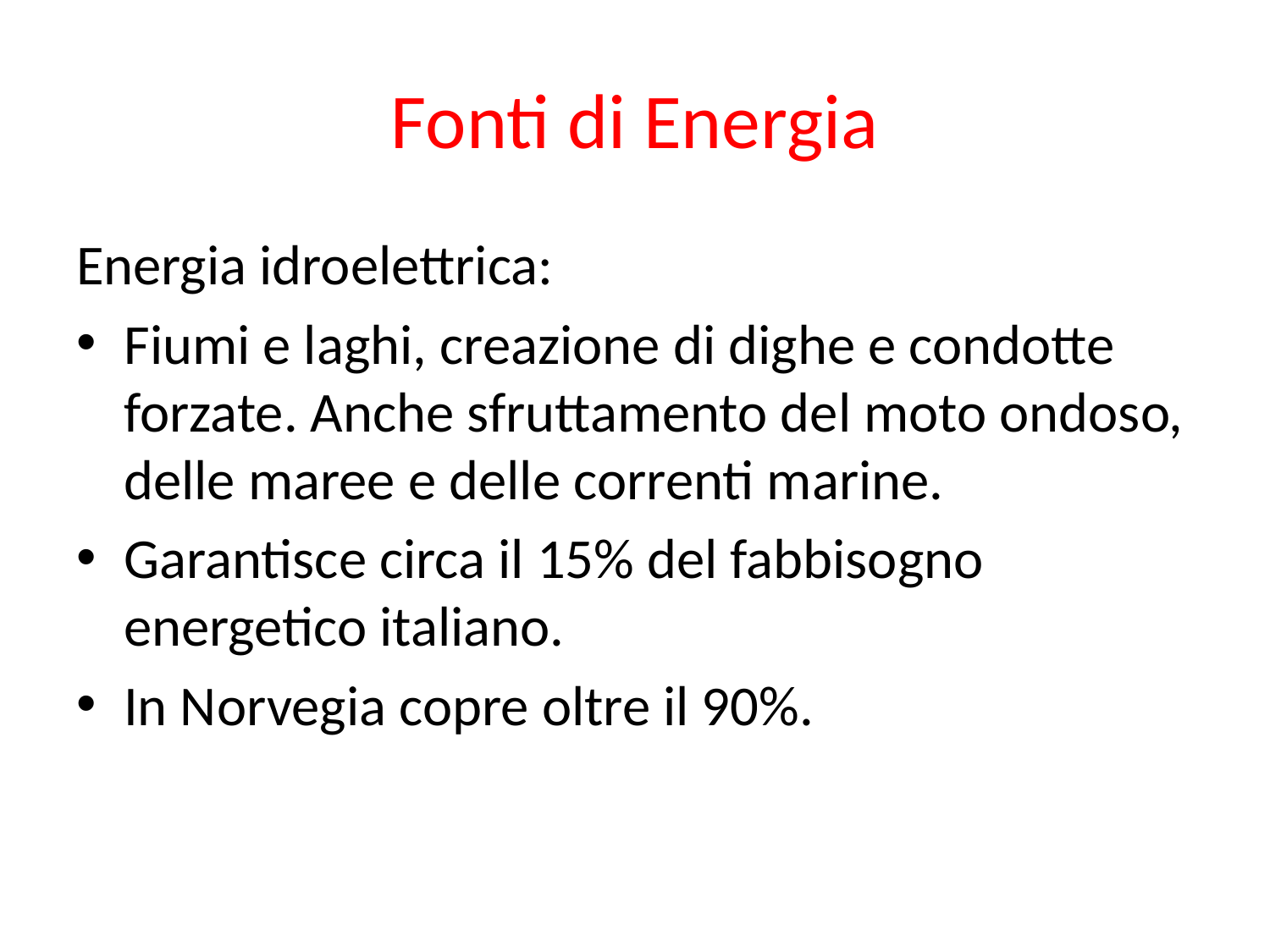

# Fonti di Energia
Energia idroelettrica:
Fiumi e laghi, creazione di dighe e condotte forzate. Anche sfruttamento del moto ondoso, delle maree e delle correnti marine.
Garantisce circa il 15% del fabbisogno energetico italiano.
In Norvegia copre oltre il 90%.